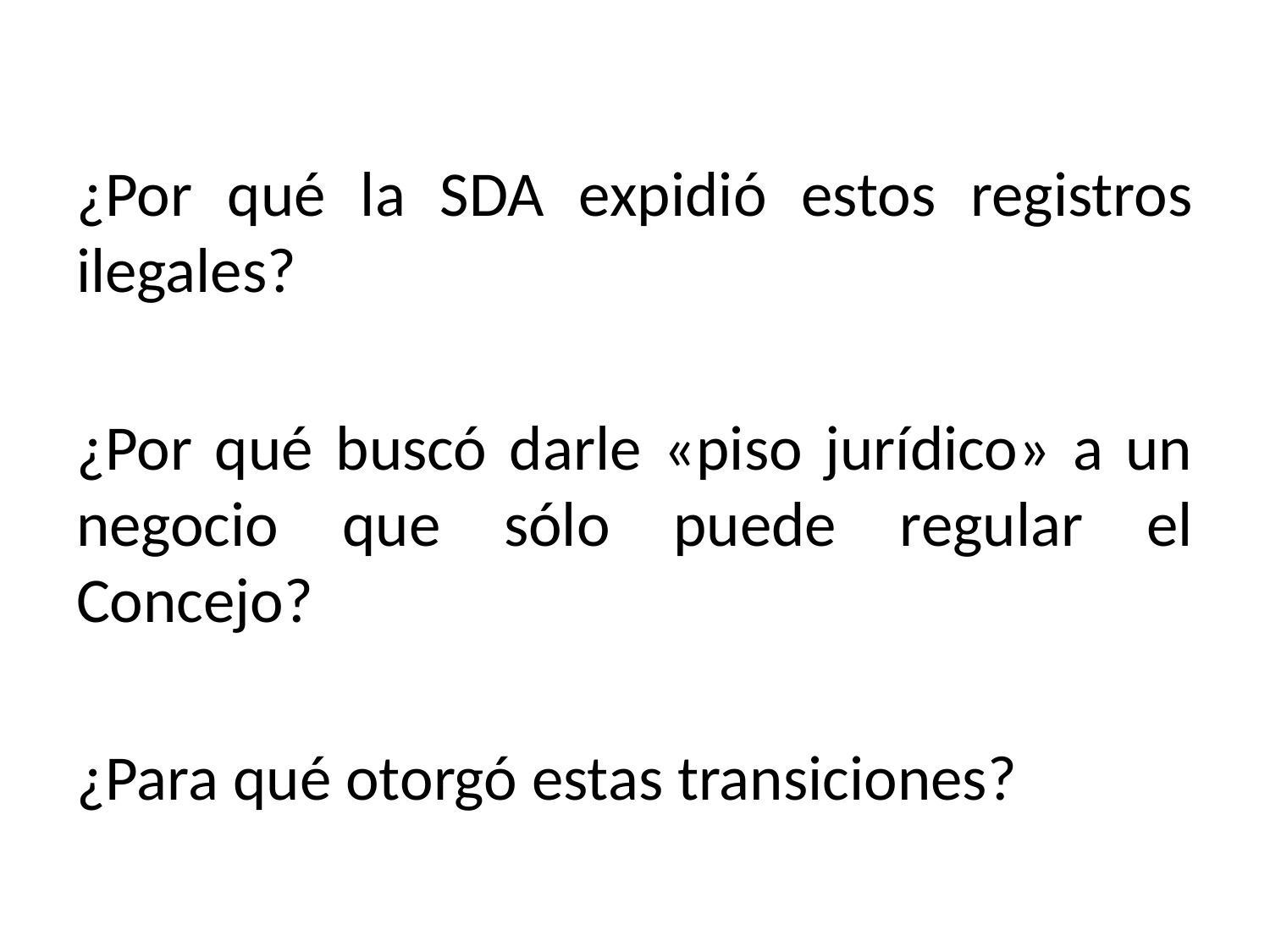

¿Por qué la SDA expidió estos registros ilegales?

¿Por qué buscó darle «piso jurídico» a un negocio que sólo puede regular el Concejo?

¿Para qué otorgó estas transiciones?